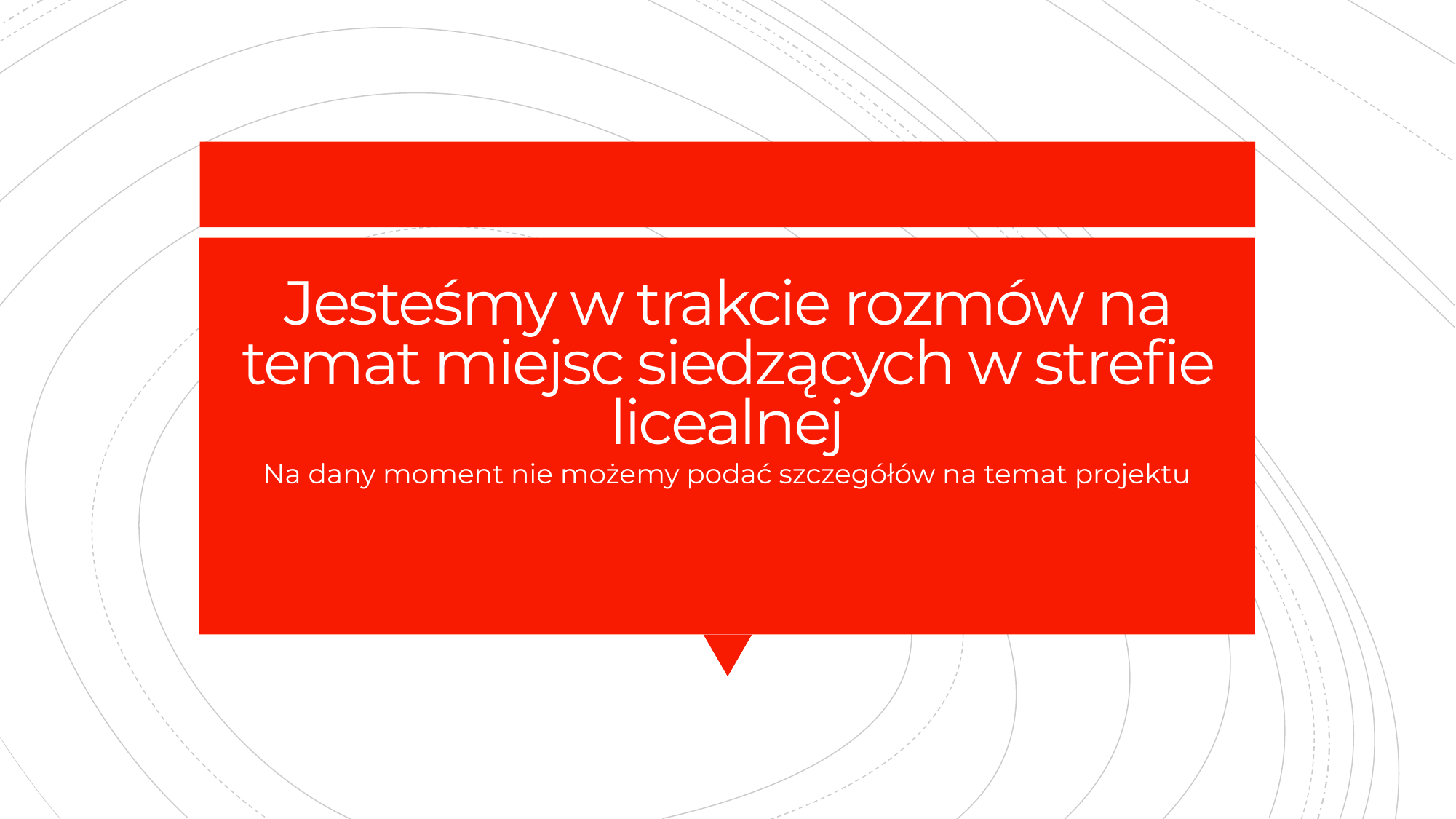

# Jesteśmy w trakcie rozmów na temat miejsc siedzących w strefie licealnej
Na dany moment nie możemy podać szczegółów na temat projektu